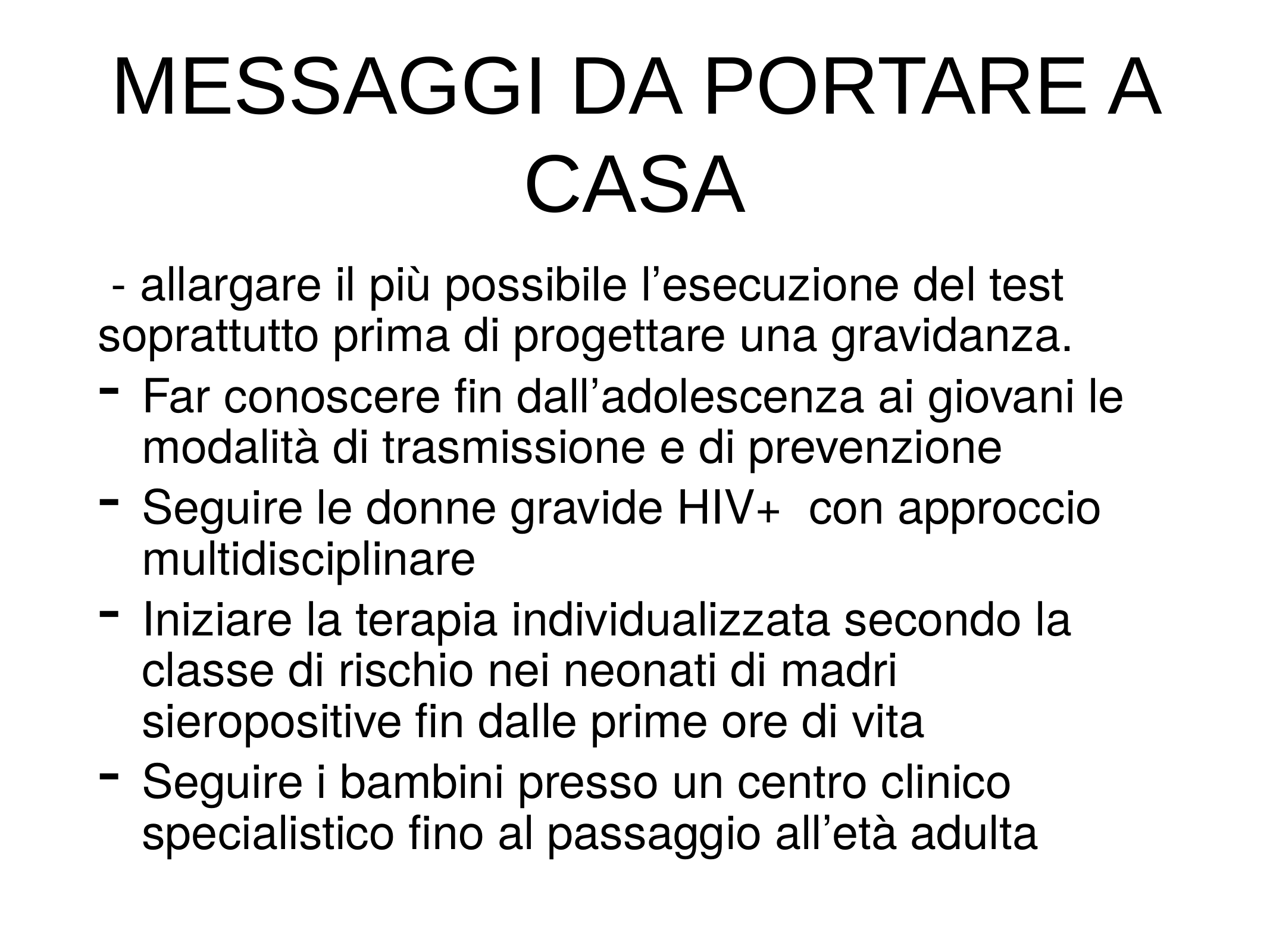

# MESSAGGI DA PORTARE A CASA
 - allargare il più possibile l’esecuzione del test soprattutto prima di progettare una gravidanza.
Far conoscere fin dall’adolescenza ai giovani le modalità di trasmissione e di prevenzione
Seguire le donne gravide HIV+  con approccio multidisciplinare
Iniziare la terapia individualizzata secondo la classe di rischio nei neonati di madri sieropositive fin dalle prime ore di vita
Seguire i bambini presso un centro clinico specialistico fino al passaggio all’età adulta